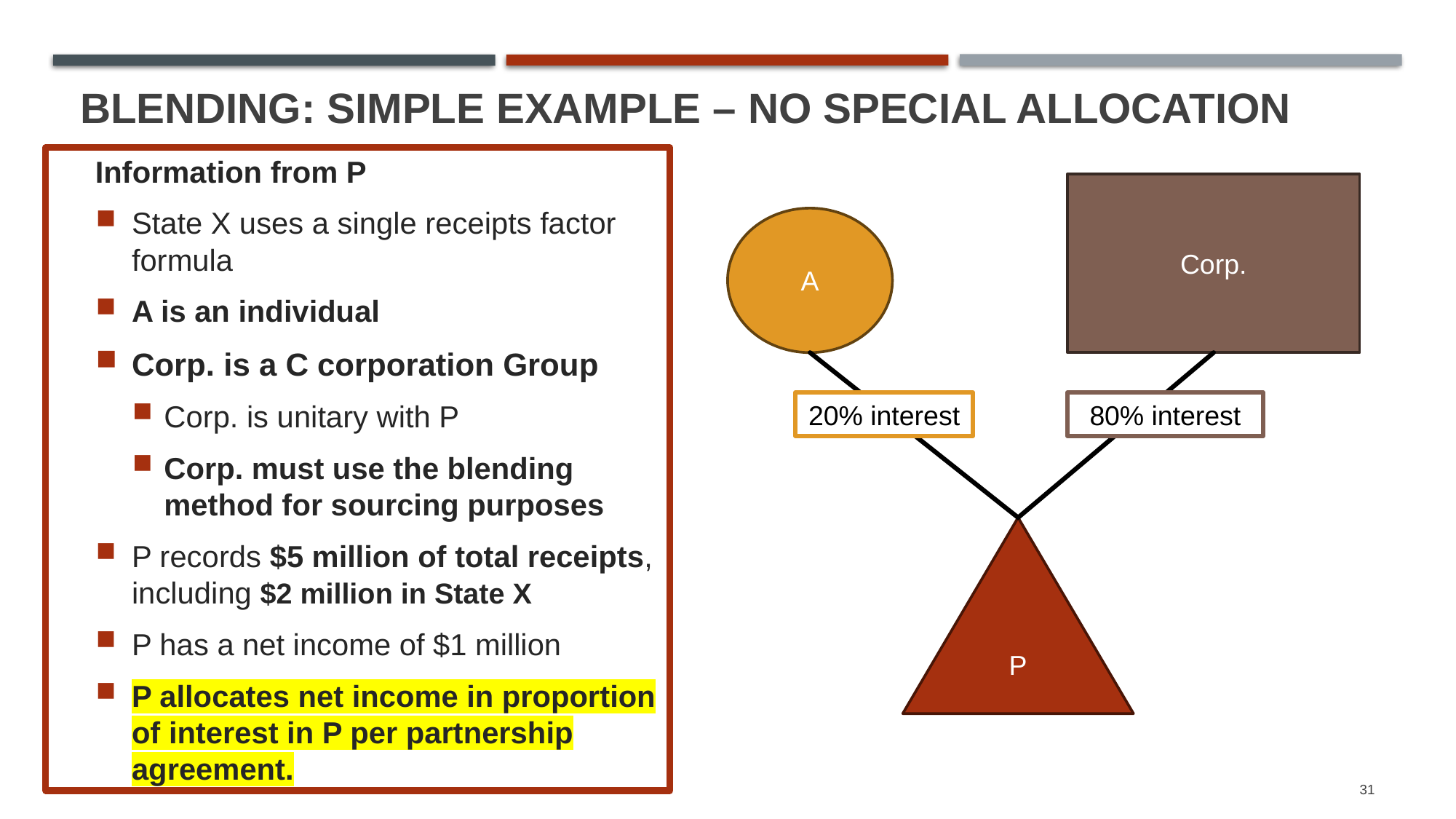

# Blending: Simple Example – no special allocation
Information from P
State X uses a single receipts factor formula
A is an individual
Corp. is a C corporation Group
Corp. is unitary with P
Corp. must use the blending method for sourcing purposes
P records $5 million of total receipts, including $2 million in State X
P has a net income of $1 million
P allocates net income in proportion of interest in P per partnership agreement.
Corp.
A
20% interest
80% interest
P
31